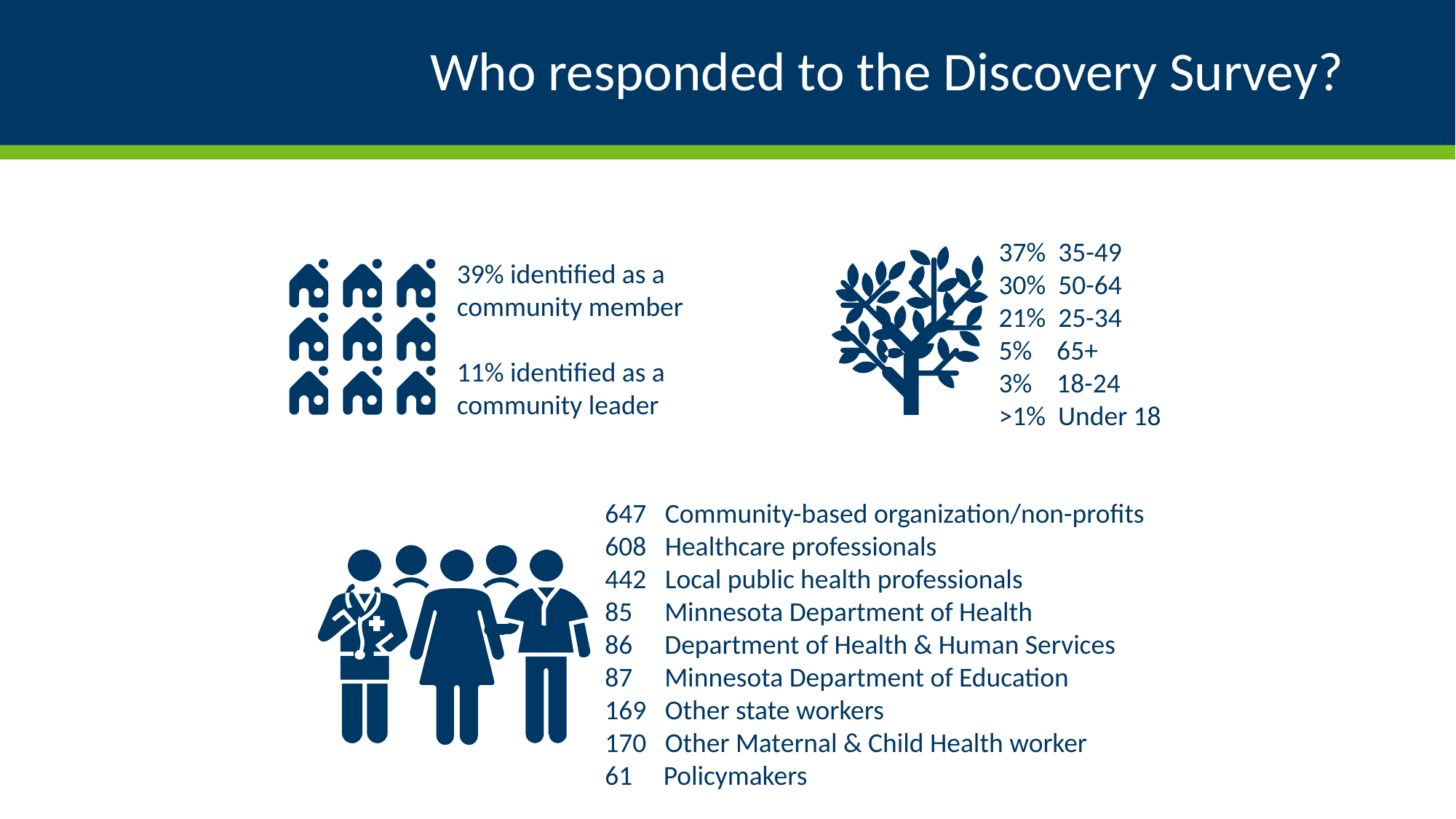

# Who responded to the Discovery Survey?
37%  35-49
30%  50-64
21%  25-34
5%    65+
3%    18-24
>1%  Under 18

39% identified as a community member

11% identified as a community leader

647   Community-based organization/non-profits
608   Healthcare professionals
442   Local public health professionals
   Minnesota Department of Health
   Department of Health & Human Services
   Minnesota Department of Education
   Other state workers
   Other Maternal & Child Health worker
61     Policymakers